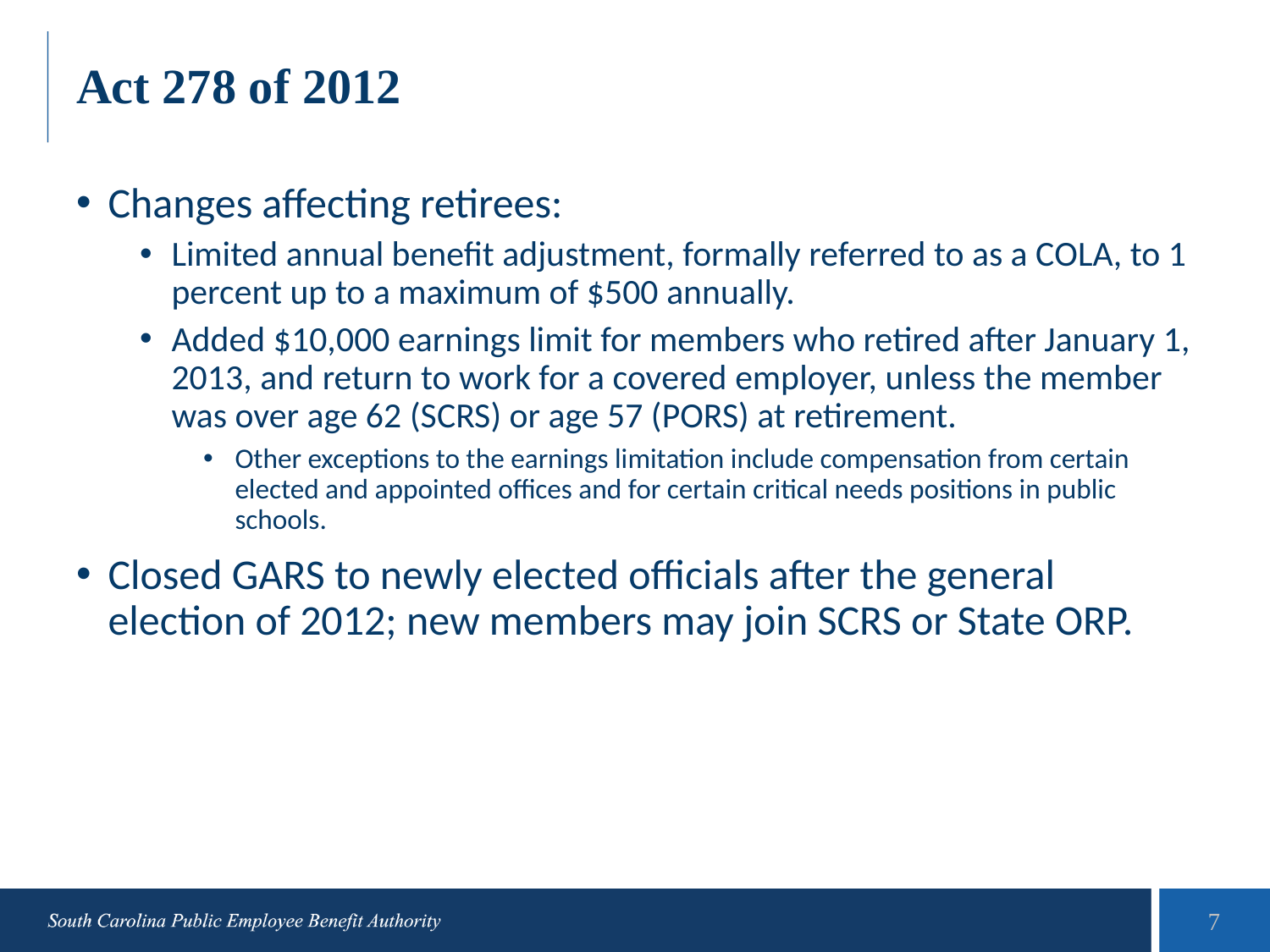

# Act 278 of 2012
Changes affecting retirees:
Limited annual benefit adjustment, formally referred to as a COLA, to 1 percent up to a maximum of $500 annually.
Added $10,000 earnings limit for members who retired after January 1, 2013, and return to work for a covered employer, unless the member was over age 62 (SCRS) or age 57 (PORS) at retirement.
Other exceptions to the earnings limitation include compensation from certain elected and appointed offices and for certain critical needs positions in public schools.
Closed GARS to newly elected officials after the general election of 2012; new members may join SCRS or State ORP.

7